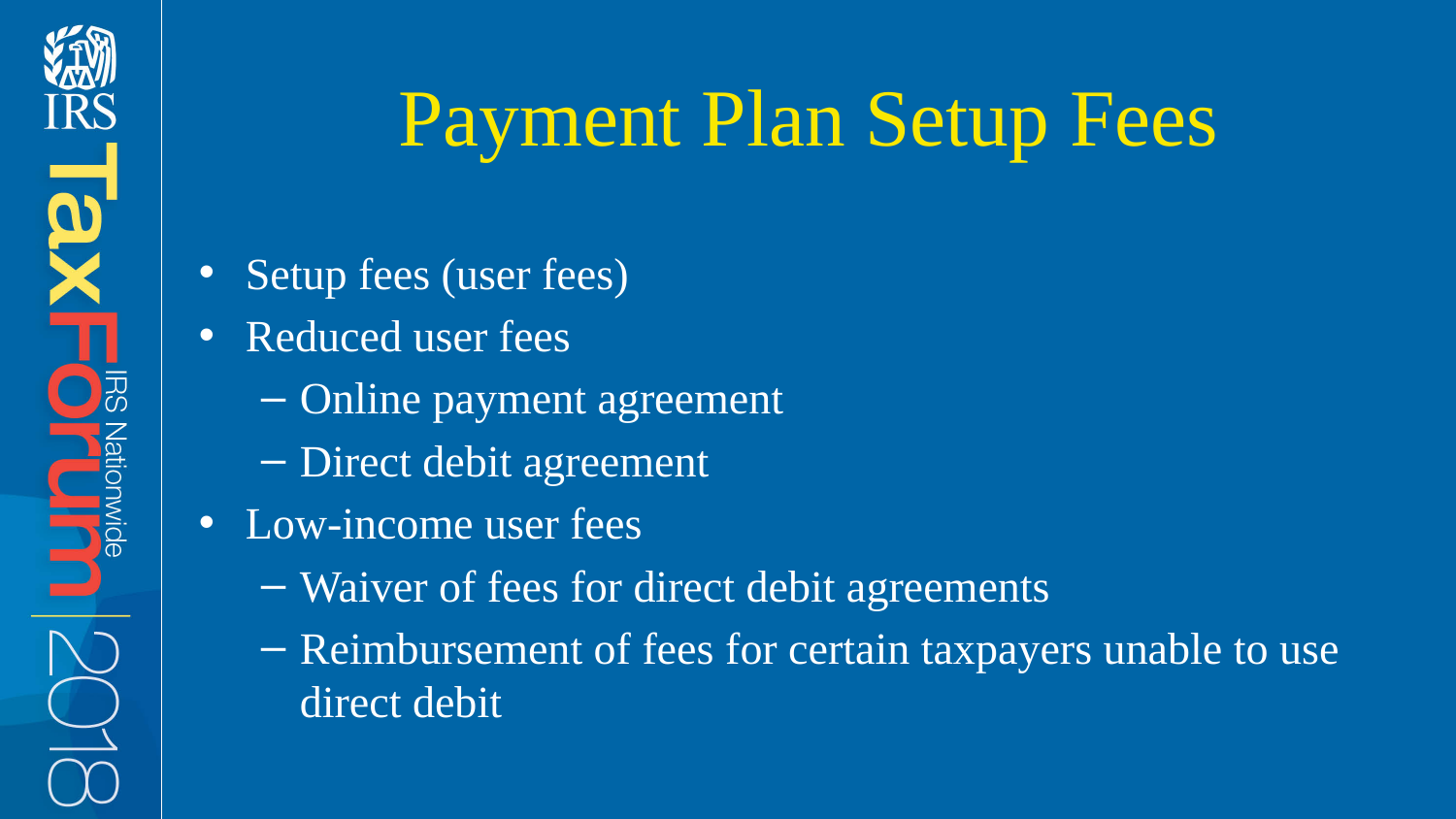

# Payment Plan Setup Fees
Setup fees (user fees)
Reduced user fees
Online payment agreement
Direct debit agreement
Low-income user fees
Waiver of fees for direct debit agreements
Reimbursement of fees for certain taxpayers unable to use direct debit